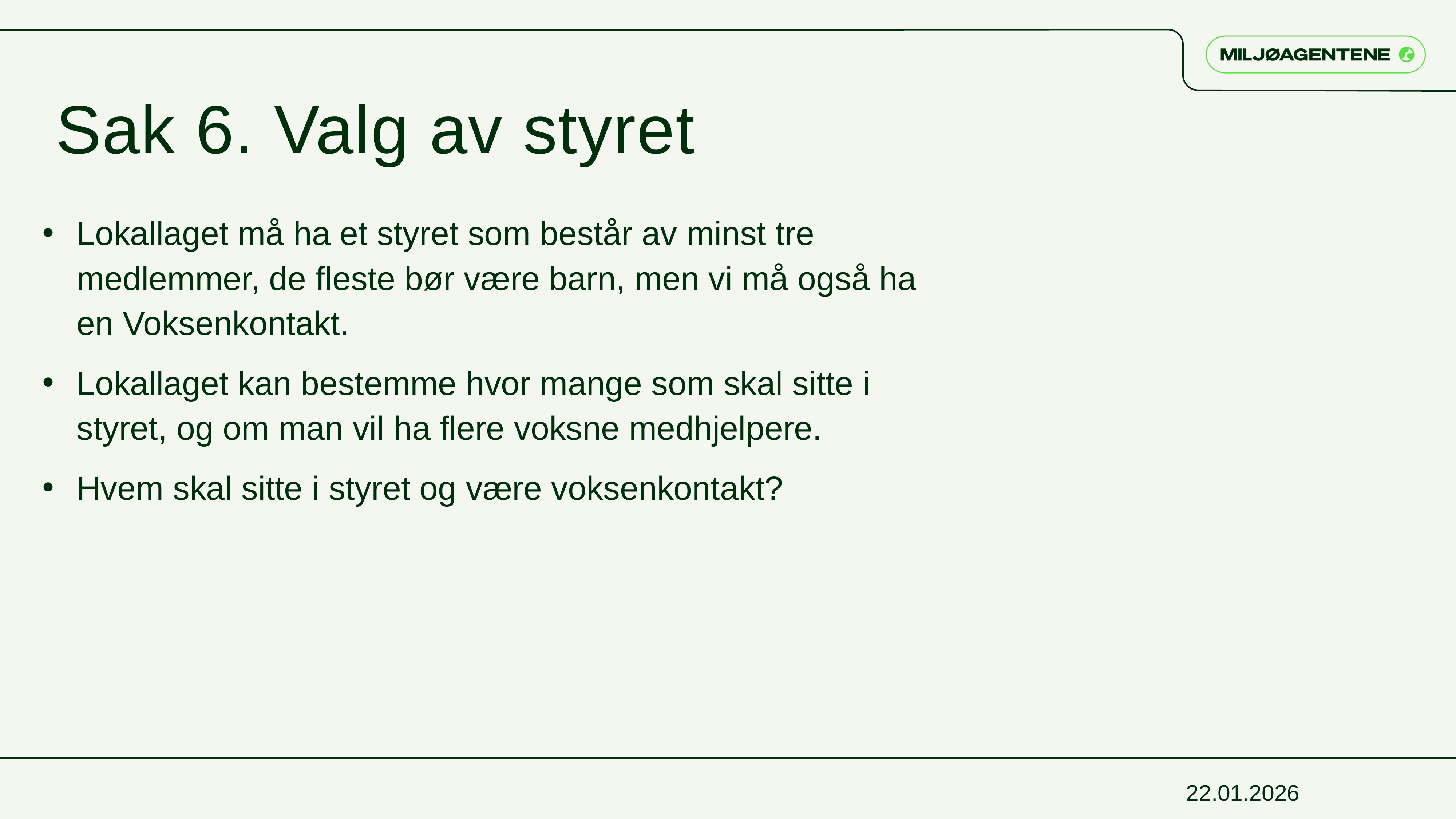

# Sak 6. Valg av styret
Lokallaget må ha et styret som består av minst tre medlemmer, de fleste bør være barn, men vi må også ha en Voksenkontakt.
Lokallaget kan bestemme hvor mange som skal sitte i styret, og om man vil ha flere voksne medhjelpere.
Hvem skal sitte i styret og være voksenkontakt?

22.01.2026